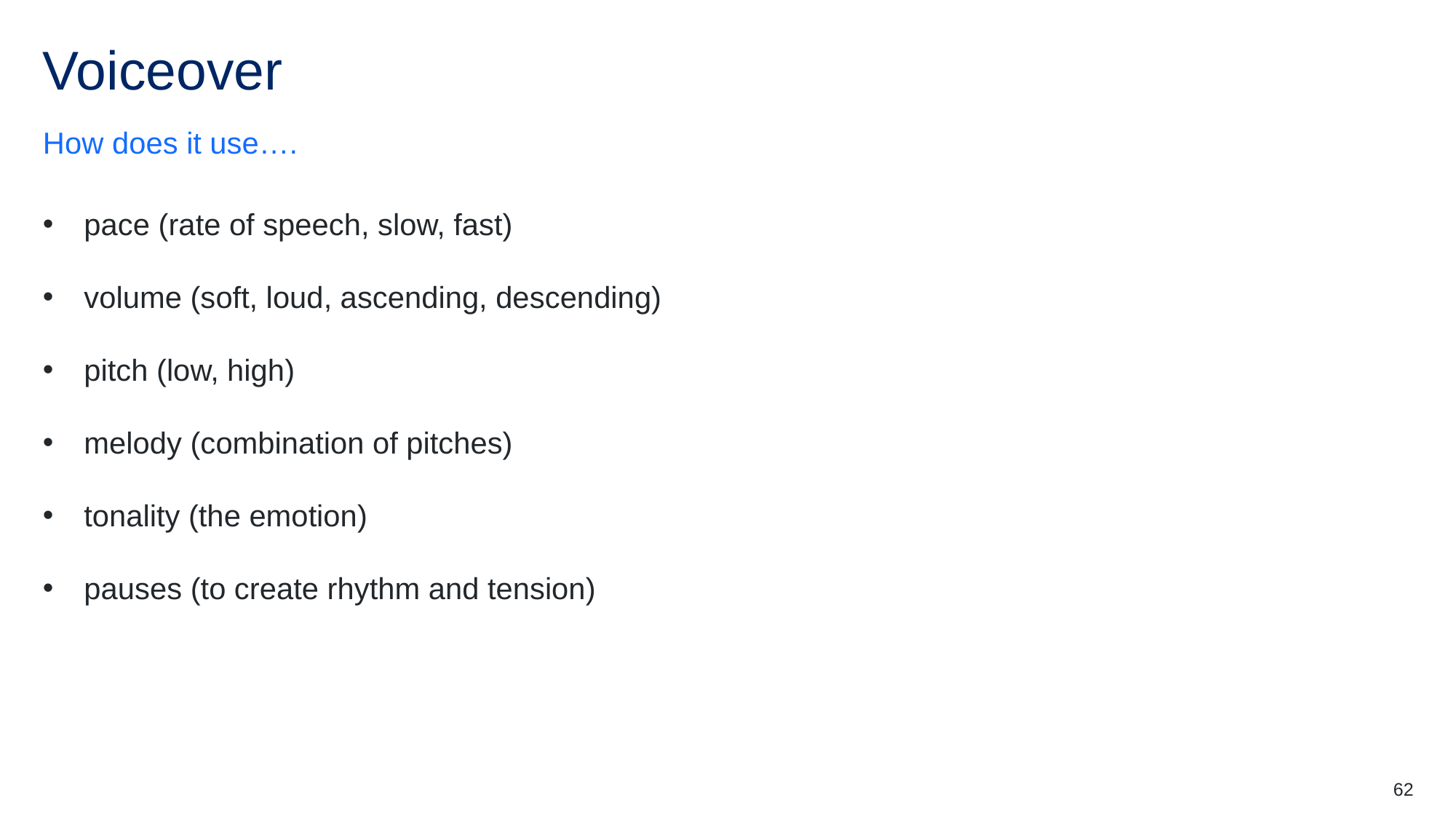

# Voiceover
How does it use….
pace (rate of speech, slow, fast)
volume (soft, loud, ascending, descending)
pitch (low, high)
melody (combination of pitches)
tonality (the emotion)
pauses (to create rhythm and tension)
62